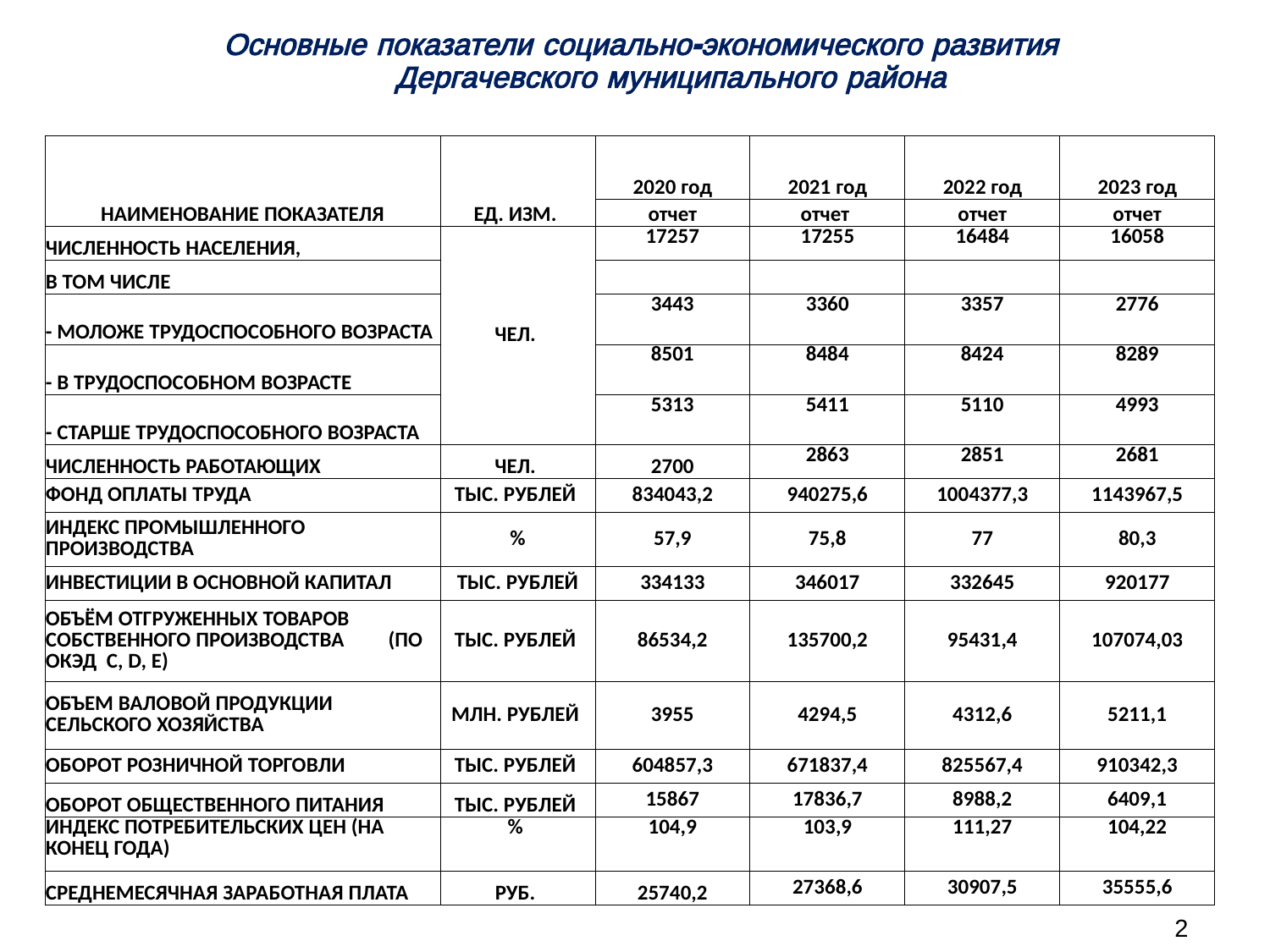

# Основные показатели социально-экономического развития         Дергачевского муниципального района
| НАИМЕНОВАНИЕ ПОКАЗАТЕЛЯ | ЕД. ИЗМ. | 2020 год | 2021 год | 2022 год | 2023 год |
| --- | --- | --- | --- | --- | --- |
|  |  | отчет | отчет | отчет | отчет |
| ЧИСЛЕННОСТЬ НАСЕЛЕНИЯ, | ЧЕЛ. | 17257 | 17255 | 16484 | 16058 |
| В ТОМ ЧИСЛЕ |  |  |  |  |  |
| - МОЛОЖЕ ТРУДОСПОСОБНОГО ВОЗРАСТА |  | 3443 | 3360 | 3357 | 2776 |
| - В ТРУДОСПОСОБНОМ ВОЗРАСТЕ |  | 8501 | 8484 | 8424 | 8289 |
| - СТАРШЕ ТРУДОСПОСОБНОГО ВОЗРАСТА |  | 5313 | 5411 | 5110 | 4993 |
| ЧИСЛЕННОСТЬ РАБОТАЮЩИХ | ЧЕЛ. | 2700 | 2863 | 2851 | 2681 |
| ФОНД ОПЛАТЫ ТРУДА | ТЫС. РУБЛЕЙ | 834043,2 | 940275,6 | 1004377,3 | 1143967,5 |
| ИНДЕКС ПРОМЫШЛЕННОГО ПРОИЗВОДСТВА | % | 57,9 | 75,8 | 77 | 80,3 |
| ИНВЕСТИЦИИ В ОСНОВНОЙ КАПИТАЛ | ТЫС. РУБЛЕЙ | 334133 | 346017 | 332645 | 920177 |
| ОБЪЁМ ОТГРУЖЕННЫХ ТОВАРОВ СОБСТВЕННОГО ПРОИЗВОДСТВА (ПО ОКЭД С, D, E) | ТЫС. РУБЛЕЙ | 86534,2 | 135700,2 | 95431,4 | 107074,03 |
| ОБЪЕМ ВАЛОВОЙ ПРОДУКЦИИ СЕЛЬСКОГО ХОЗЯЙСТВА | МЛН. РУБЛЕЙ | 3955 | 4294,5 | 4312,6 | 5211,1 |
| ОБОРОТ РОЗНИЧНОЙ ТОРГОВЛИ | ТЫС. РУБЛЕЙ | 604857,3 | 671837,4 | 825567,4 | 910342,3 |
| ОБОРОТ ОБЩЕСТВЕННОГО ПИТАНИЯ | ТЫС. РУБЛЕЙ | 15867 | 17836,7 | 8988,2 | 6409,1 |
| ИНДЕКС ПОТРЕБИТЕЛЬСКИХ ЦЕН (НА КОНЕЦ ГОДА) | % | 104,9 | 103,9 | 111,27 | 104,22 |
| СРЕДНЕМЕСЯЧНАЯ ЗАРАБОТНАЯ ПЛАТА | РУБ. | 25740,2 | 27368,6 | 30907,5 | 35555,6 |
2